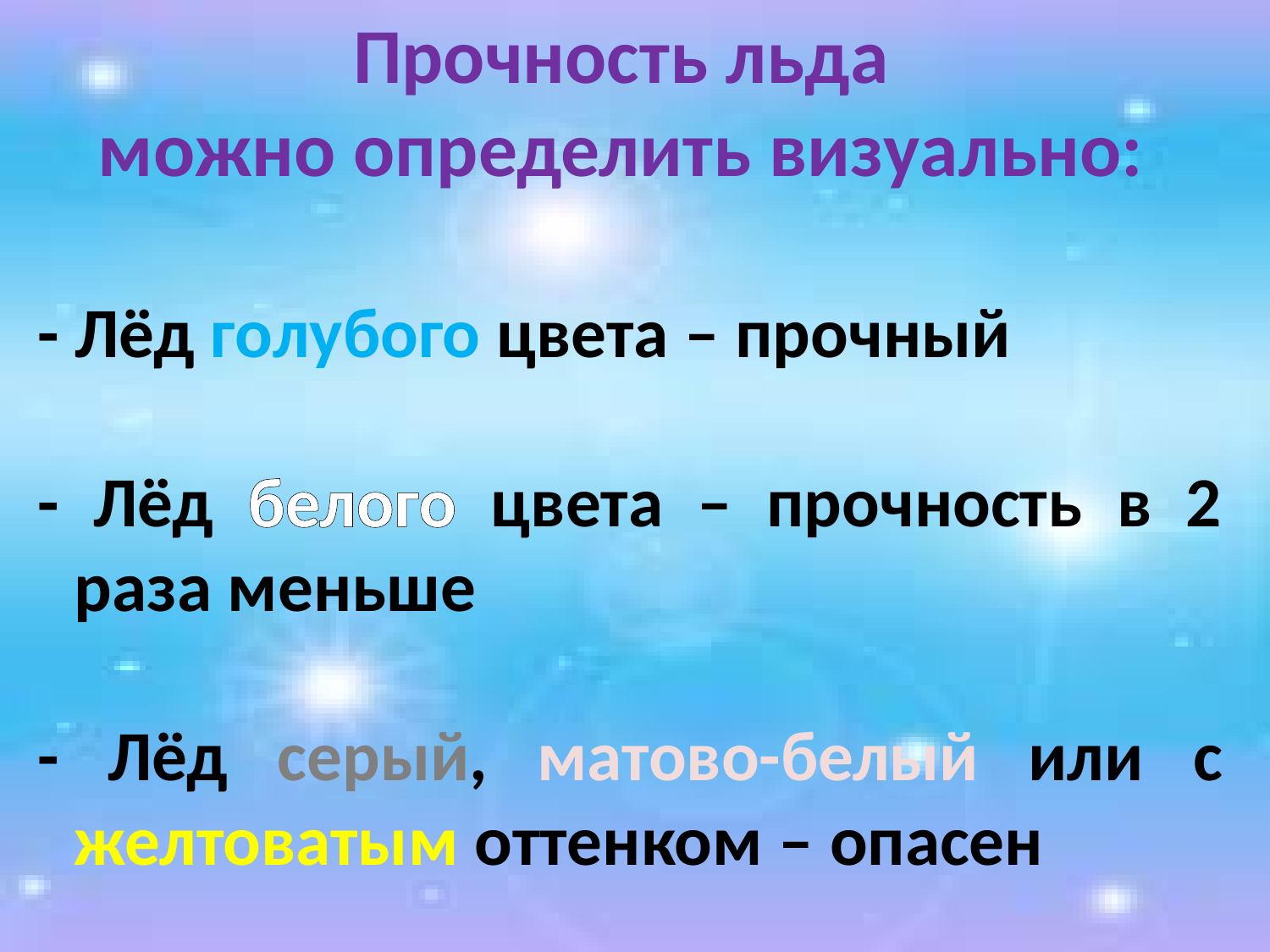

Прочность льда
можно определить визуально:

- Лёд голубого цвета – прочный

- Лёд белого цвета – прочность в 2 раза меньше

- Лёд серый, матово-белый или с желтоватым оттенком – опасен